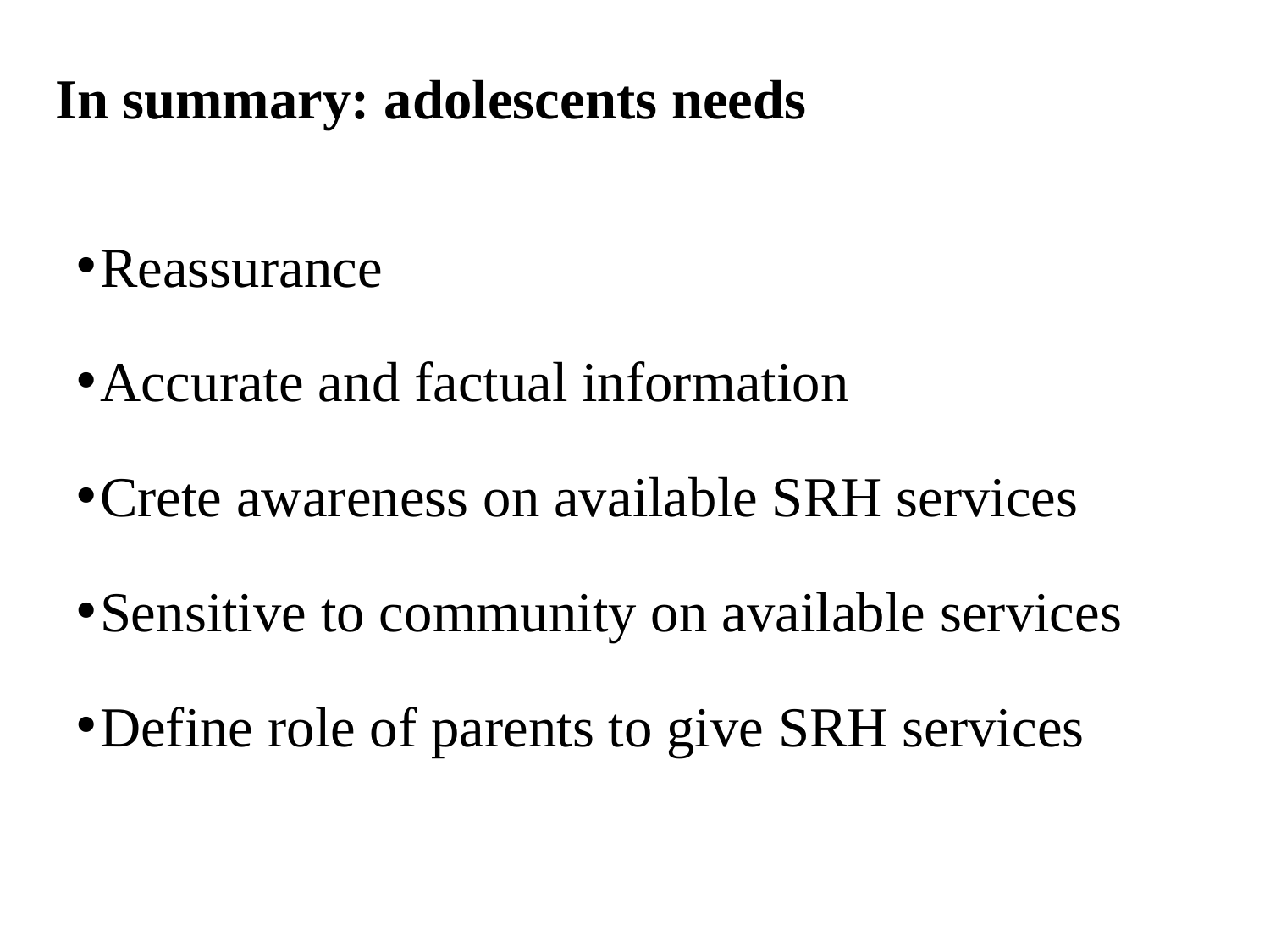

# In summary: adolescents needs
Reassurance
Accurate and factual information
Crete awareness on available SRH services
Sensitive to community on available services
Define role of parents to give SRH services